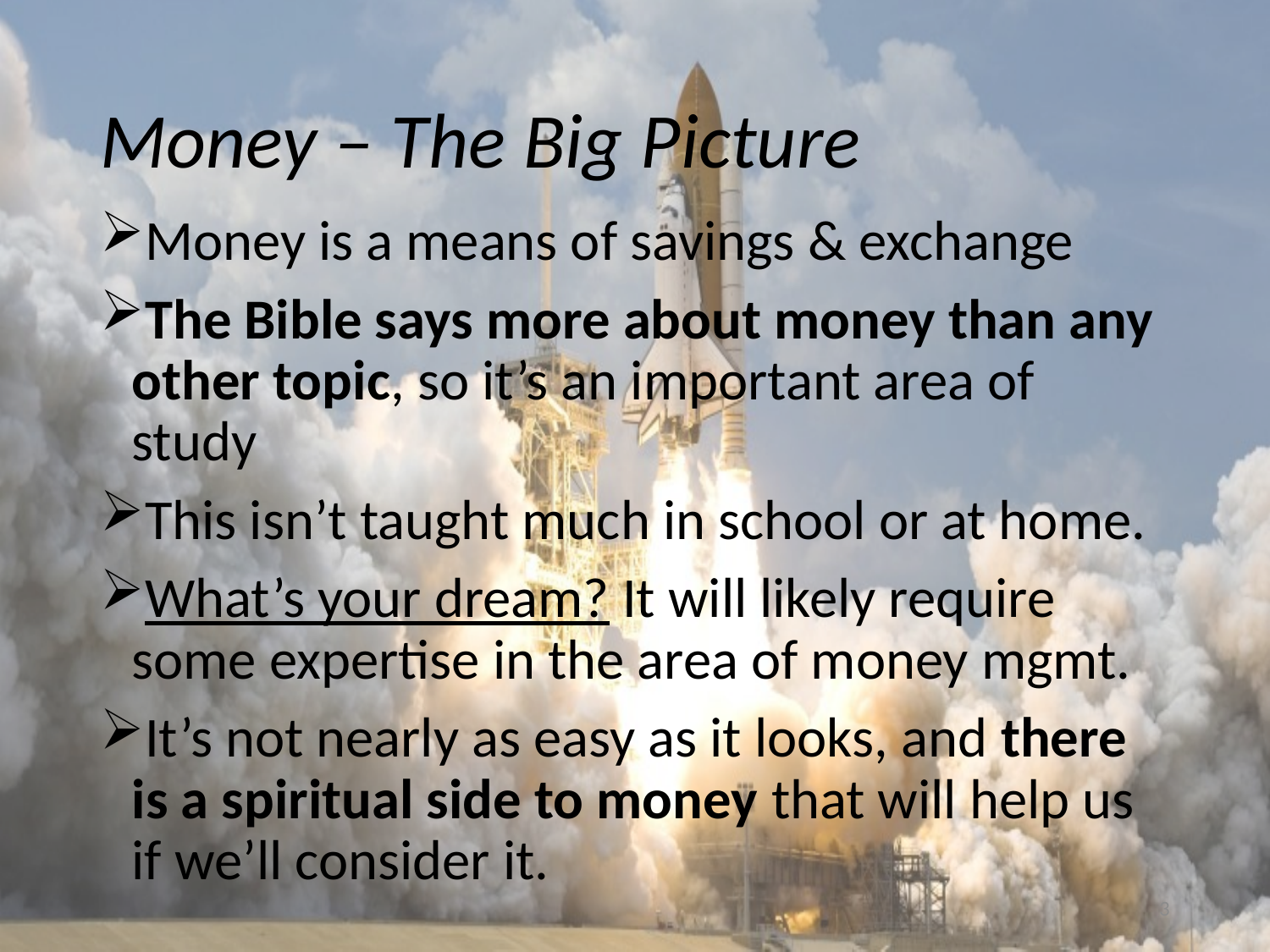

# Money – The Big Picture
Money is a means of savings & exchange
The Bible says more about money than any other topic, so it’s an important area of study
This isn’t taught much in school or at home.
What’s your dream? It will likely require some expertise in the area of money mgmt.
It’s not nearly as easy as it looks, and there is a spiritual side to money that will help us if we’ll consider it.

3